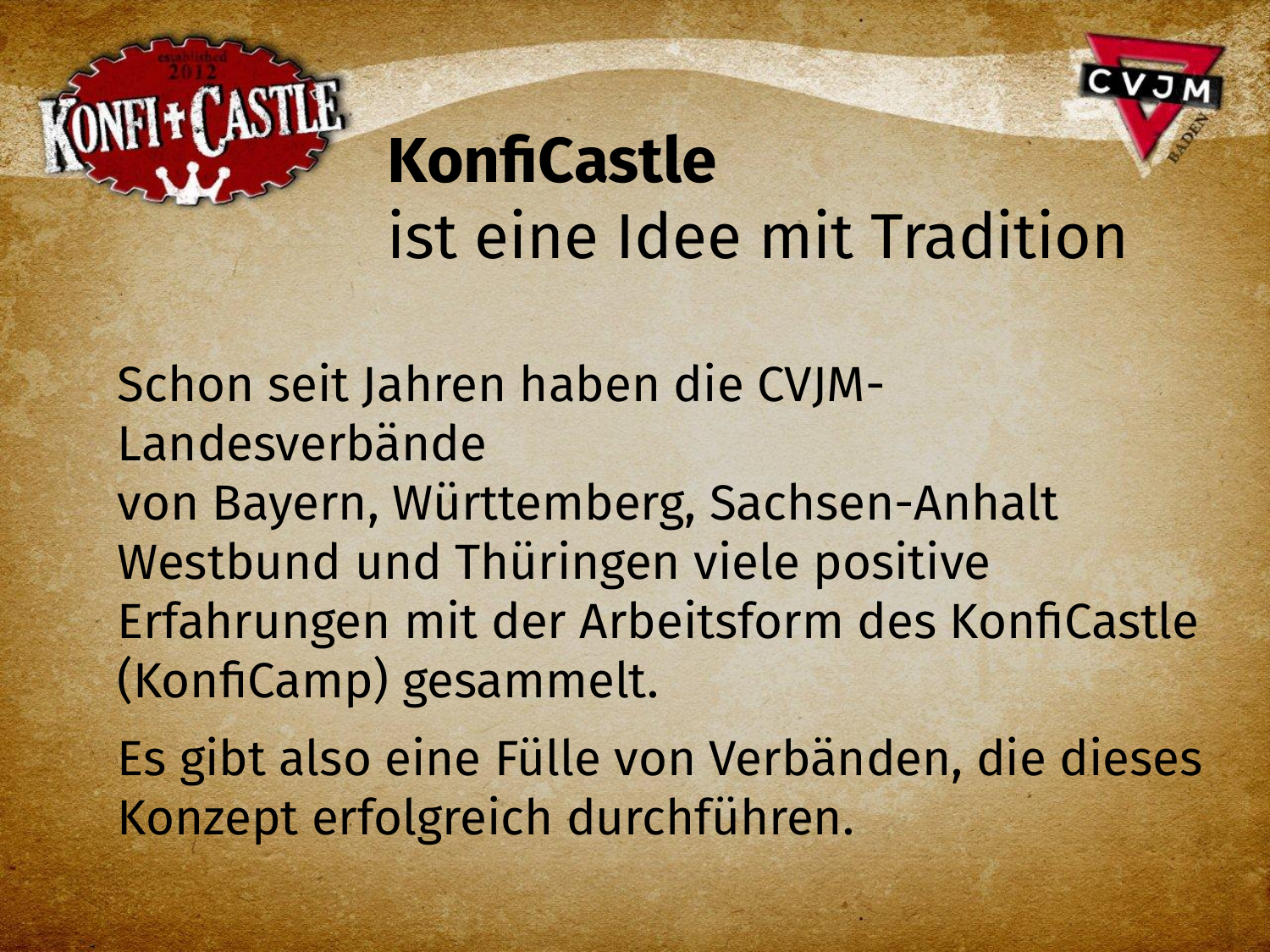

KonfiCastle
ist eine Idee mit Tradition
Schon seit Jahren haben die CVJM-Landesverbände
von Bayern, Württemberg, Sachsen-Anhalt
Westbund und Thüringen viele positive Erfahrungen mit der Arbeitsform des KonfiCastle (KonfiCamp) gesammelt.

Es gibt also eine Fülle von Verbänden, die dieses Konzept erfolgreich durchführen.